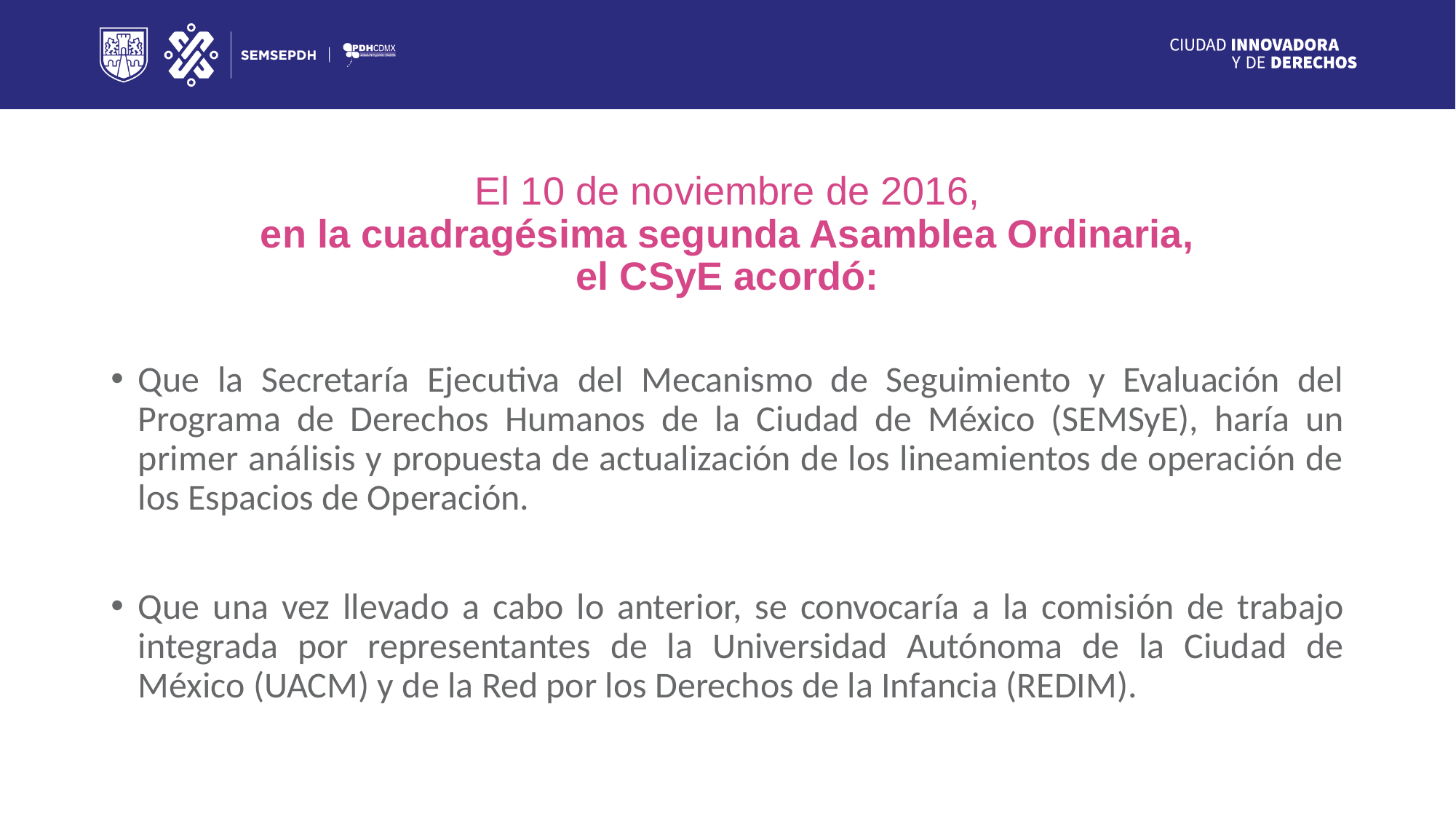

# El 10 de noviembre de 2016, en la cuadragésima segunda Asamblea Ordinaria, el CSyE acordó:

Que la Secretaría Ejecutiva del Mecanismo de Seguimiento y Evaluación del Programa de Derechos Humanos de la Ciudad de México (SEMSyE), haría un primer análisis y propuesta de actualización de los lineamientos de operación de los Espacios de Operación.

Que una vez llevado a cabo lo anterior, se convocaría a la comisión de trabajo integrada por representantes de la Universidad Autónoma de la Ciudad de México (UACM) y de la Red por los Derechos de la Infancia (REDIM).